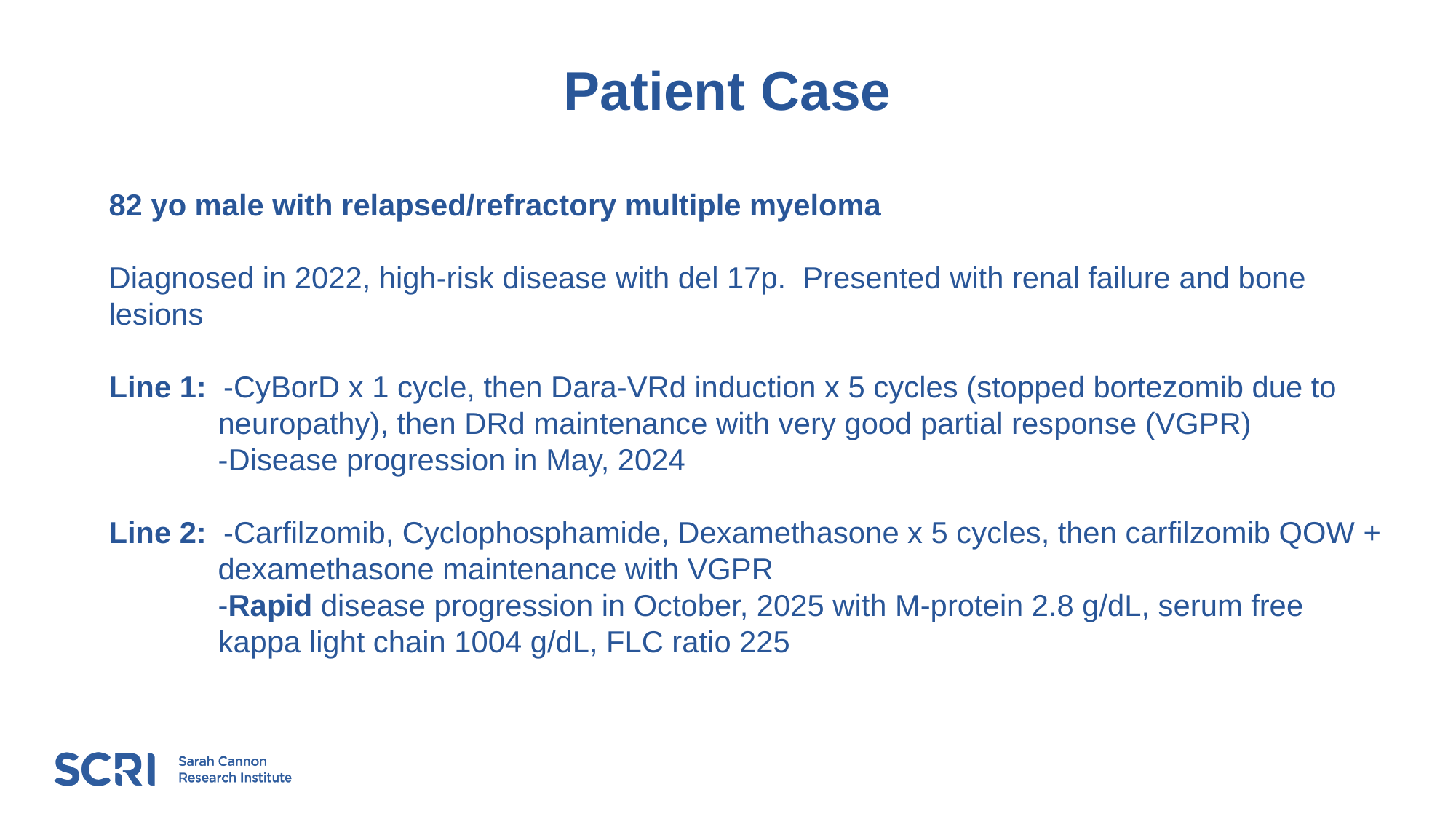

# Patient Case
82 yo male with relapsed/refractory multiple myeloma

Diagnosed in 2022, high-risk disease with del 17p.  Presented with renal failure and bone lesions

Line 1:  -CyBorD x 1 cycle, then Dara-VRd induction x 5 cycles (stopped bortezomib due to
	neuropathy), then DRd maintenance with very good partial response (VGPR)
	-Disease progression in May, 2024

Line 2:  -Carfilzomib, Cyclophosphamide, Dexamethasone x 5 cycles, then carfilzomib QOW + 	dexamethasone maintenance with VGPR
	-Rapid disease progression in October, 2025 with M-protein 2.8 g/dL, serum free 	kappa light chain 1004 g/dL, FLC ratio 225